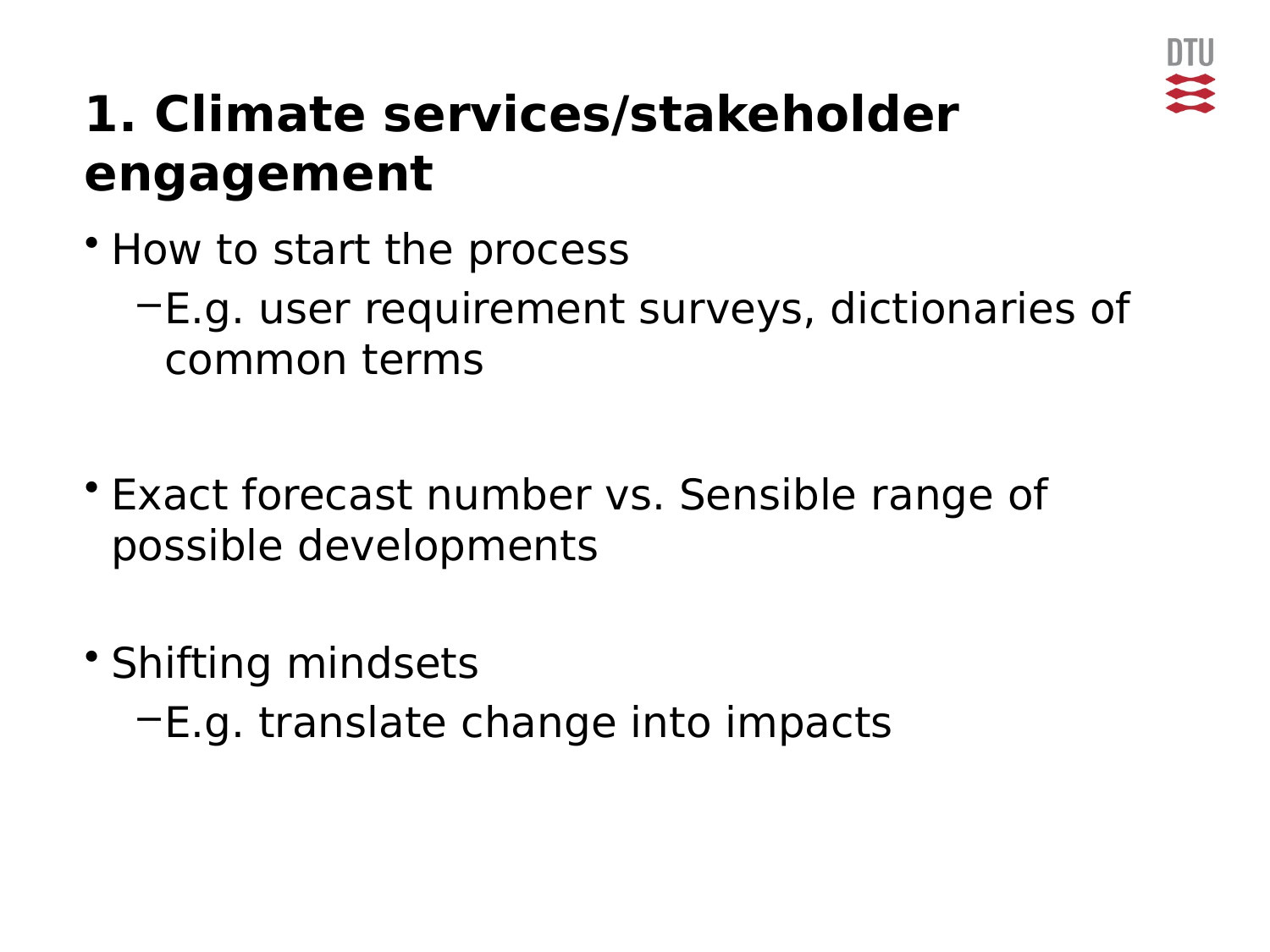

# 1. Climate services/stakeholder engagement
How to start the process
E.g. user requirement surveys, dictionaries of common terms

Exact forecast number vs. Sensible range of possible developments

Shifting mindsets
E.g. translate change into impacts